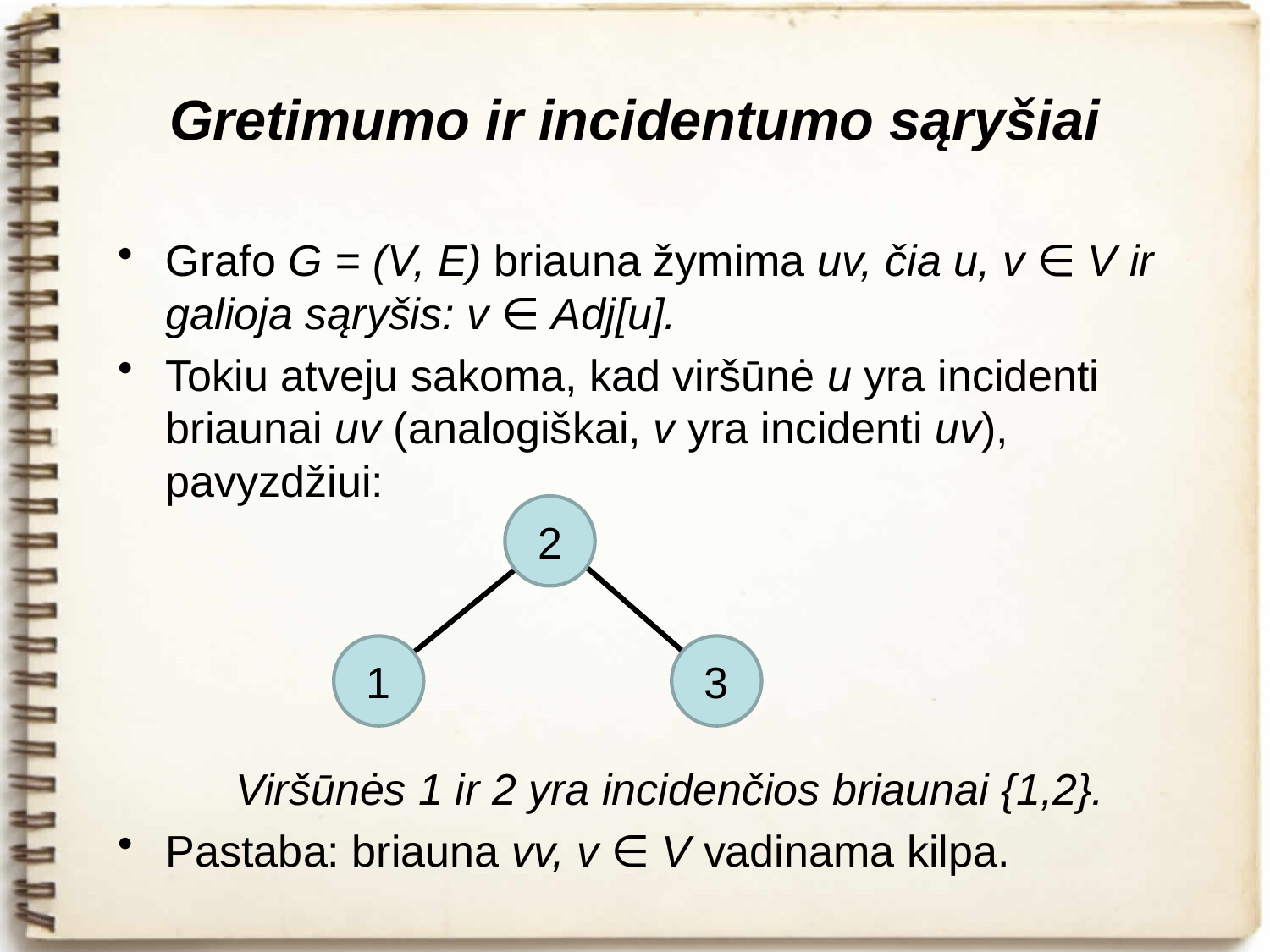

# Gretimumo ir incidentumo sąryšiai
Grafo G = (V, E) briauna žymima uv, čia u, v ∈ V ir galioja sąryšis: v ∈ Adj[u].
Tokiu atveju sakoma, kad viršūnė u yra incidenti briaunai uv (analogiškai, v yra incidenti uv), pavyzdžiui:

Viršūnės 1 ir 2 yra incidenčios briaunai {1,2}.
Pastaba: briauna vv, v ∈ V vadinama kilpa.

2
1
3